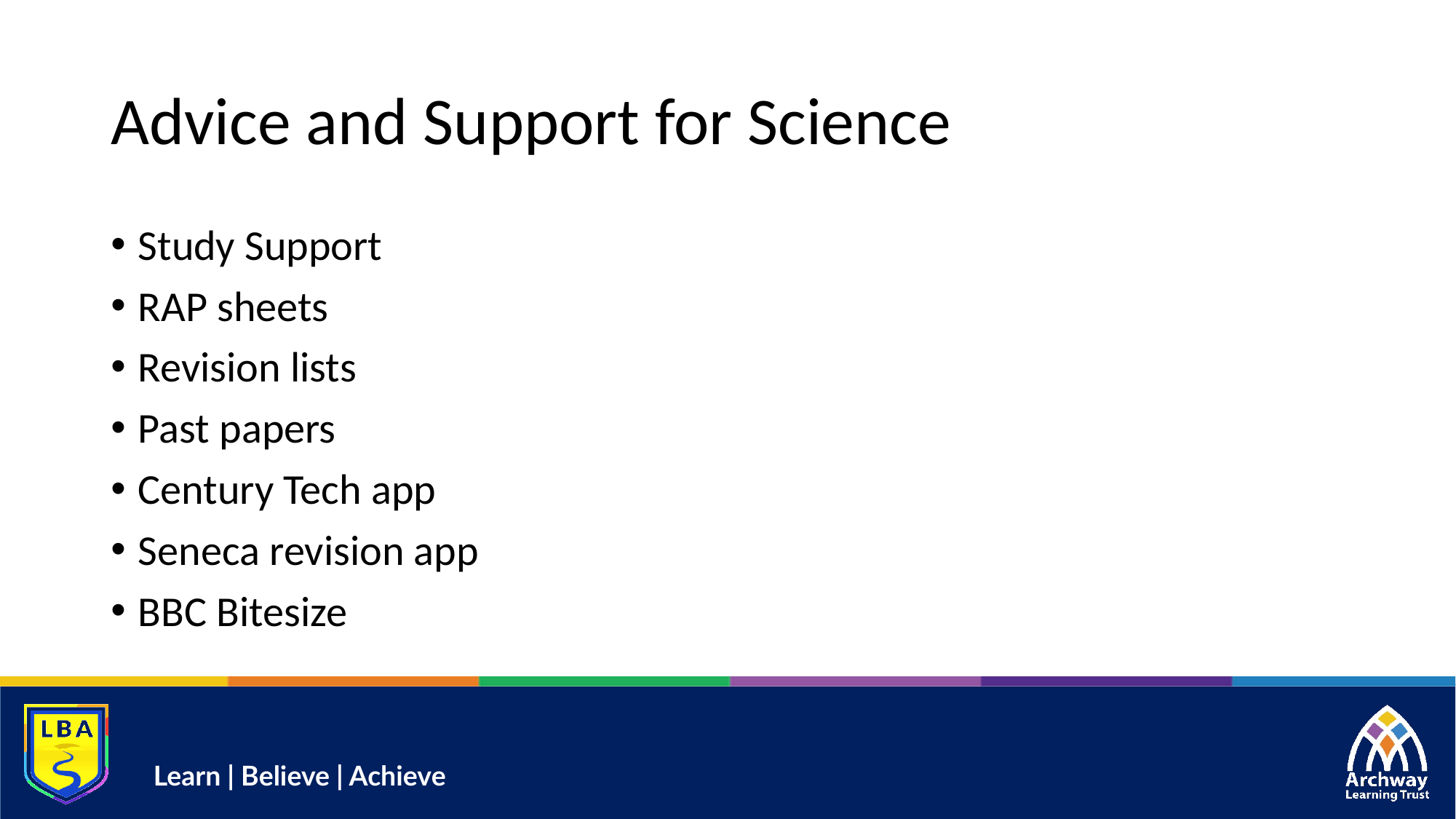

# Advice and Support for Science
Study Support
RAP sheets
Revision lists
Past papers
Century Tech app
Seneca revision app
BBC Bitesize